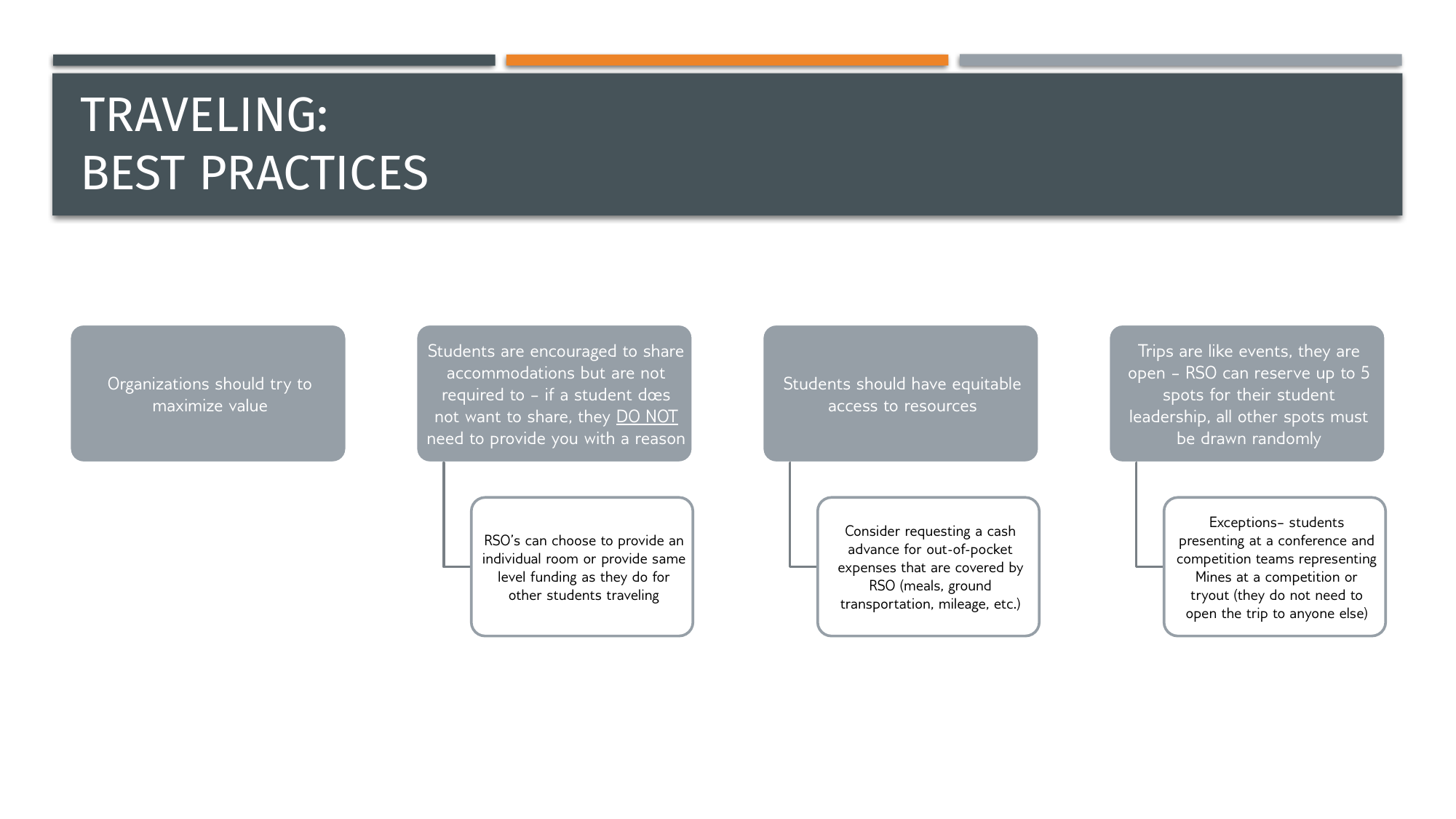

# Traveling: Best Practices
Organizations should try to maximize value
Students are encouraged to share accommodations but are not required to – if a student does not want to share, they DO NOT need to provide you with a reason
RSO’s can choose to provide an individual room or provide same level funding as they do for other students traveling
Students should have equitable access to resources
Consider requesting a cash advance for out-of-pocket expenses that are covered by RSO (meals, ground transportation, mileage, etc.)
Trips are like events, they are open – RSO can reserve up to 5 spots for their student leadership, all other spots must be drawn randomly
Exceptions– students presenting at a conference and competition teams representing Mines at a competition or tryout (they do not need to open the trip to anyone else)